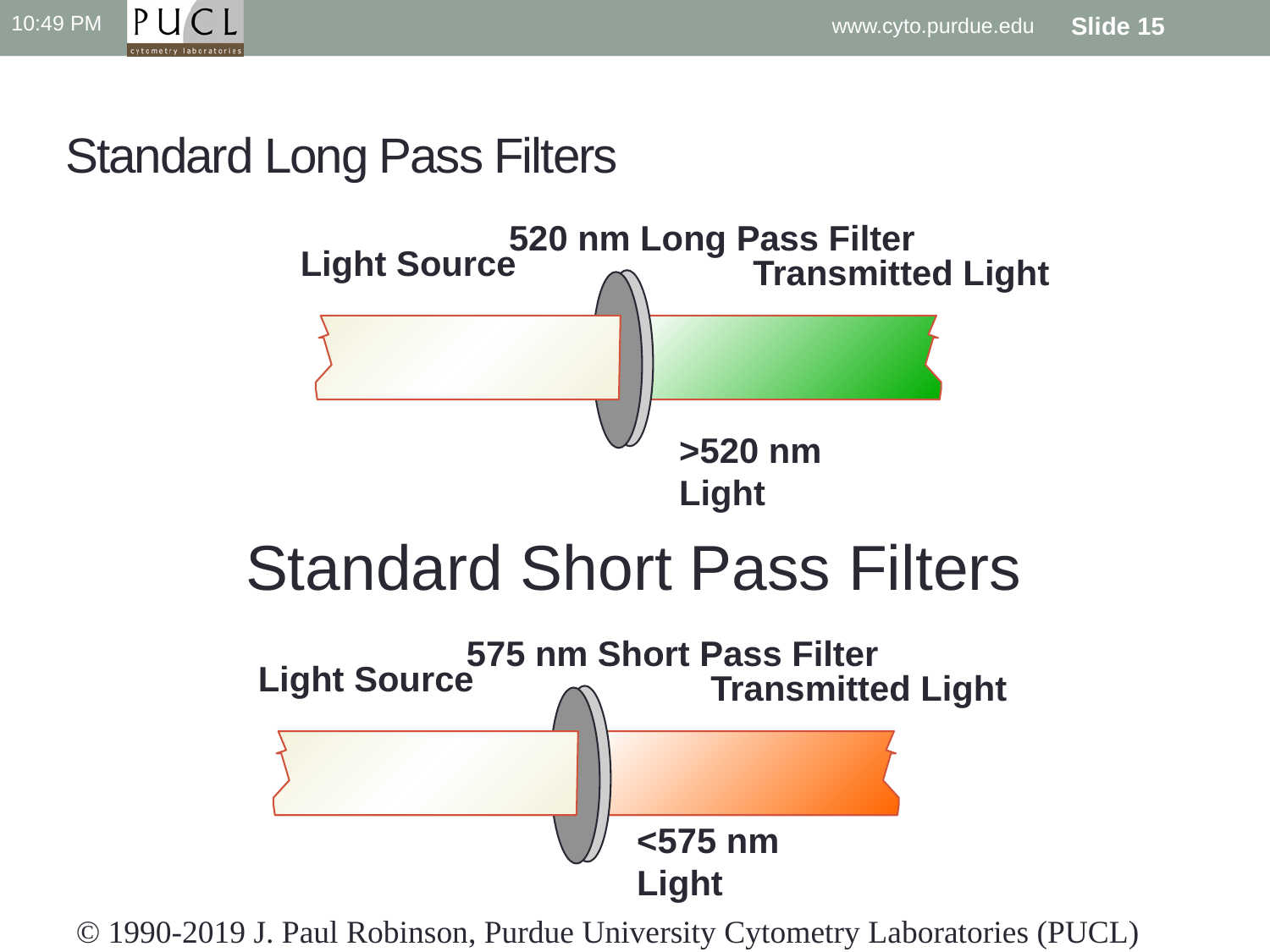

10:49 PM
www.cyto.purdue.edu
Slide 15
# Standard Long Pass Filters
520 nm Long Pass Filter
Light Source
Transmitted Light

>520 nm Light
Standard Short Pass Filters
575 nm Short Pass Filter
Light Source
Transmitted Light

<575 nm Light